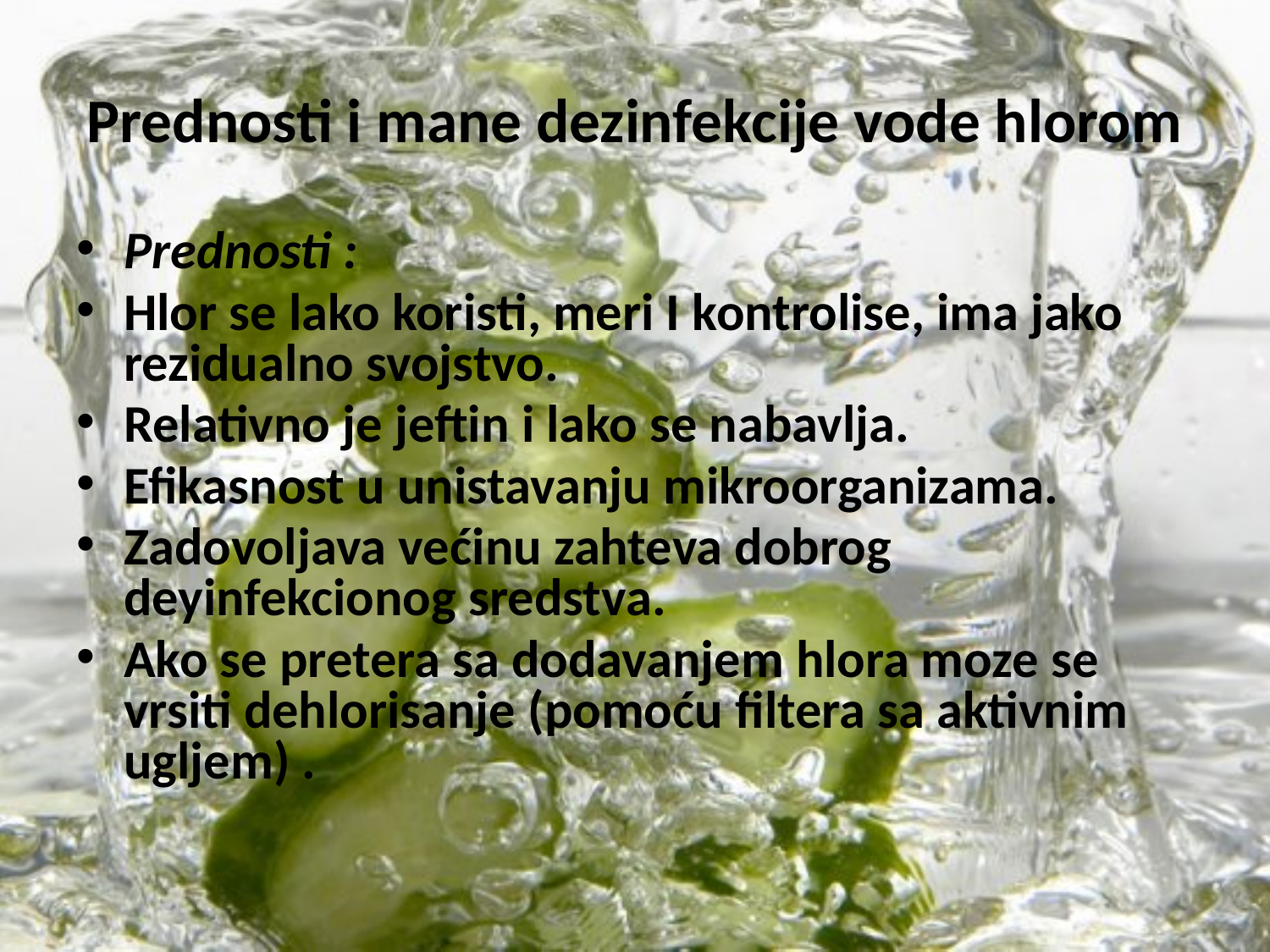

# Prednosti i mane dezinfekcije vode hlorom
Prednosti :
Hlor se lako koristi, meri I kontrolise, ima jako rezidualno svojstvo.
Relativno je jeftin i lako se nabavlja.
Efikasnost u unistavanju mikroorganizama.
Zadovoljava većinu zahteva dobrog deyinfekcionog sredstva.
Ako se pretera sa dodavanjem hlora moze se vrsiti dehlorisanje (pomoću filtera sa aktivnim ugljem) .